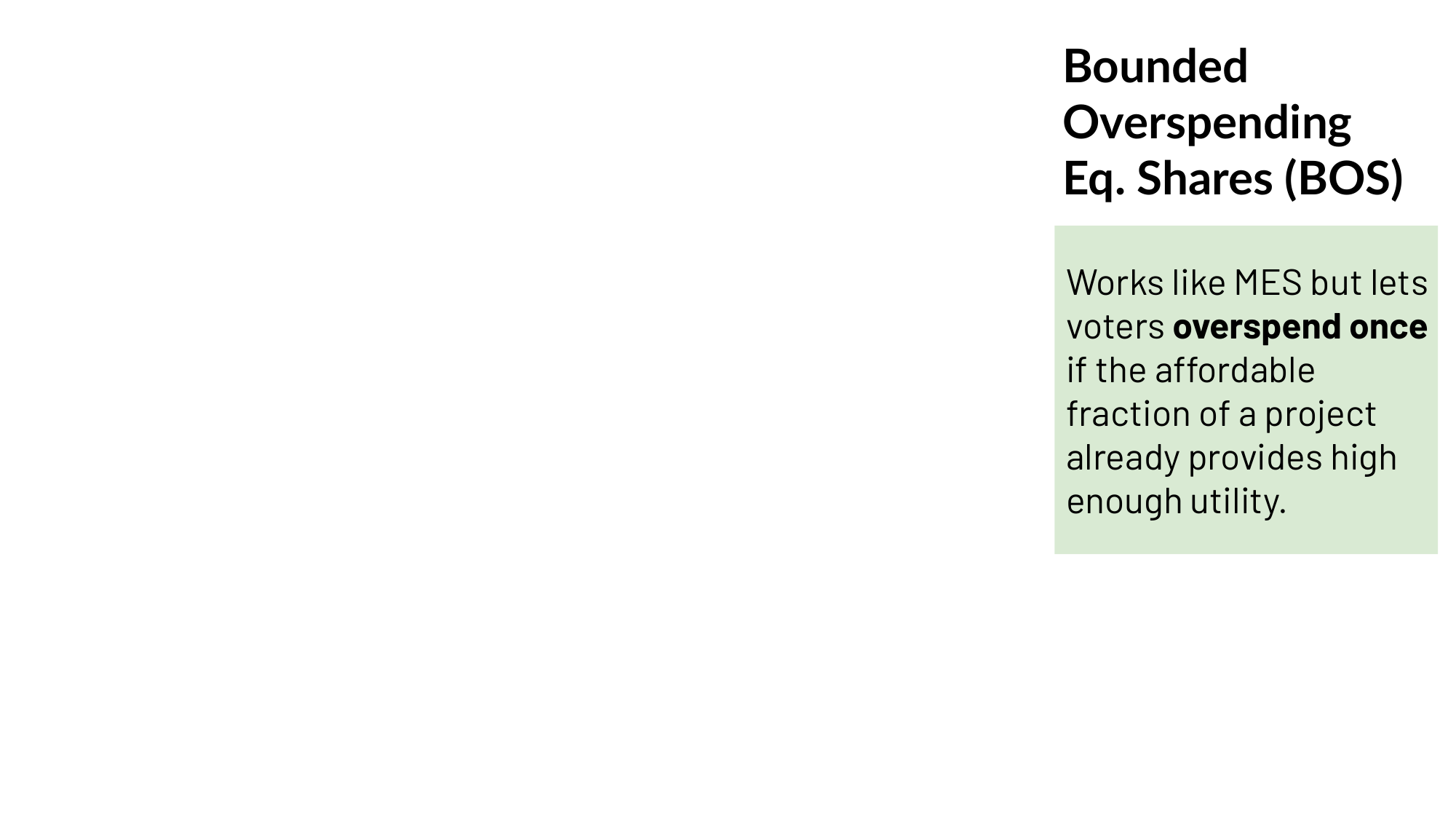

Bounded Overspending Eq. Shares (BOS)
Works like MES but lets voters overspend once if the affordable fraction of a project already provides high enough utility.